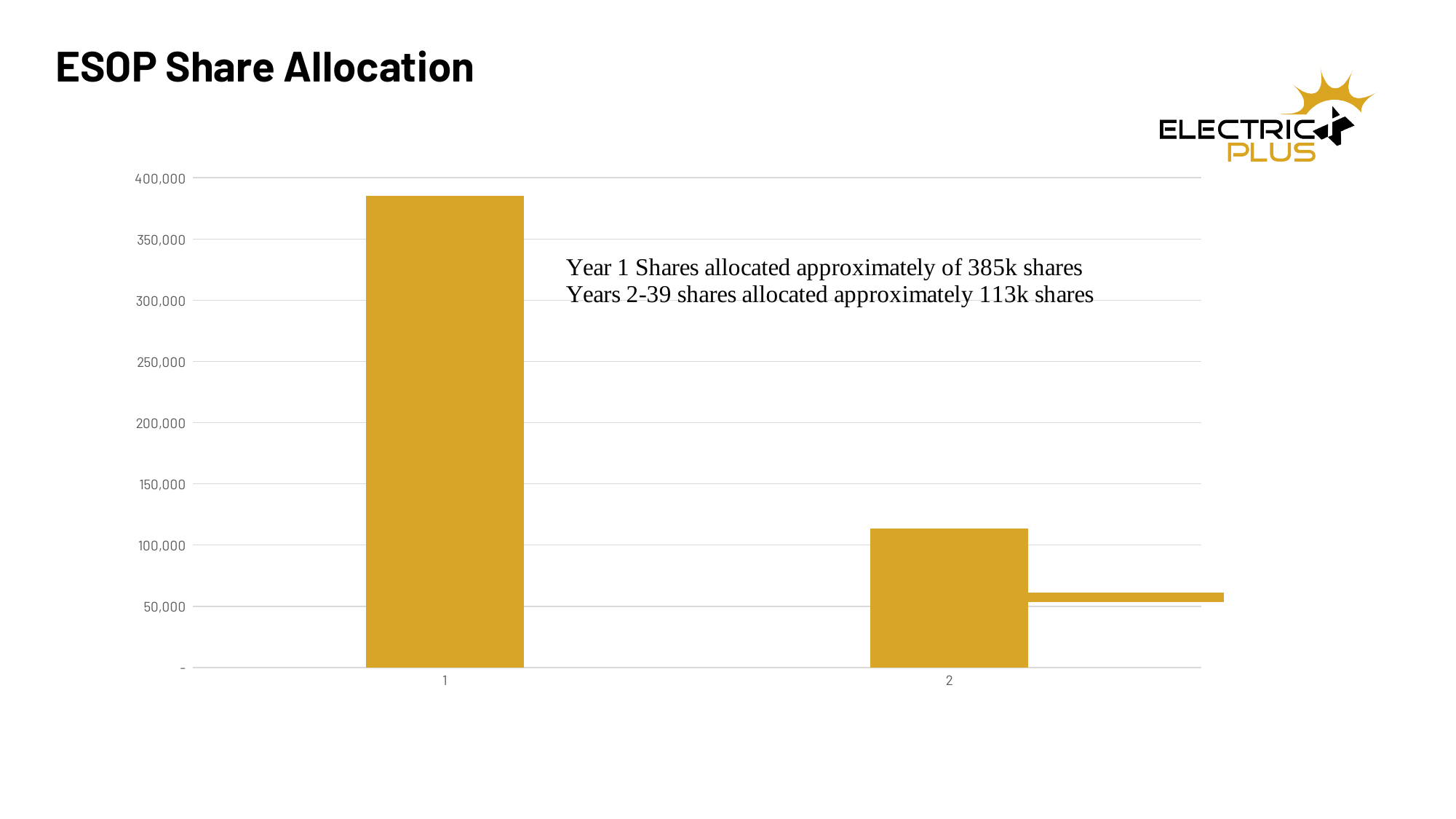

# ESOP Share Allocation

### Chart

| Category | Employee Shares Allocated |
|---|---|